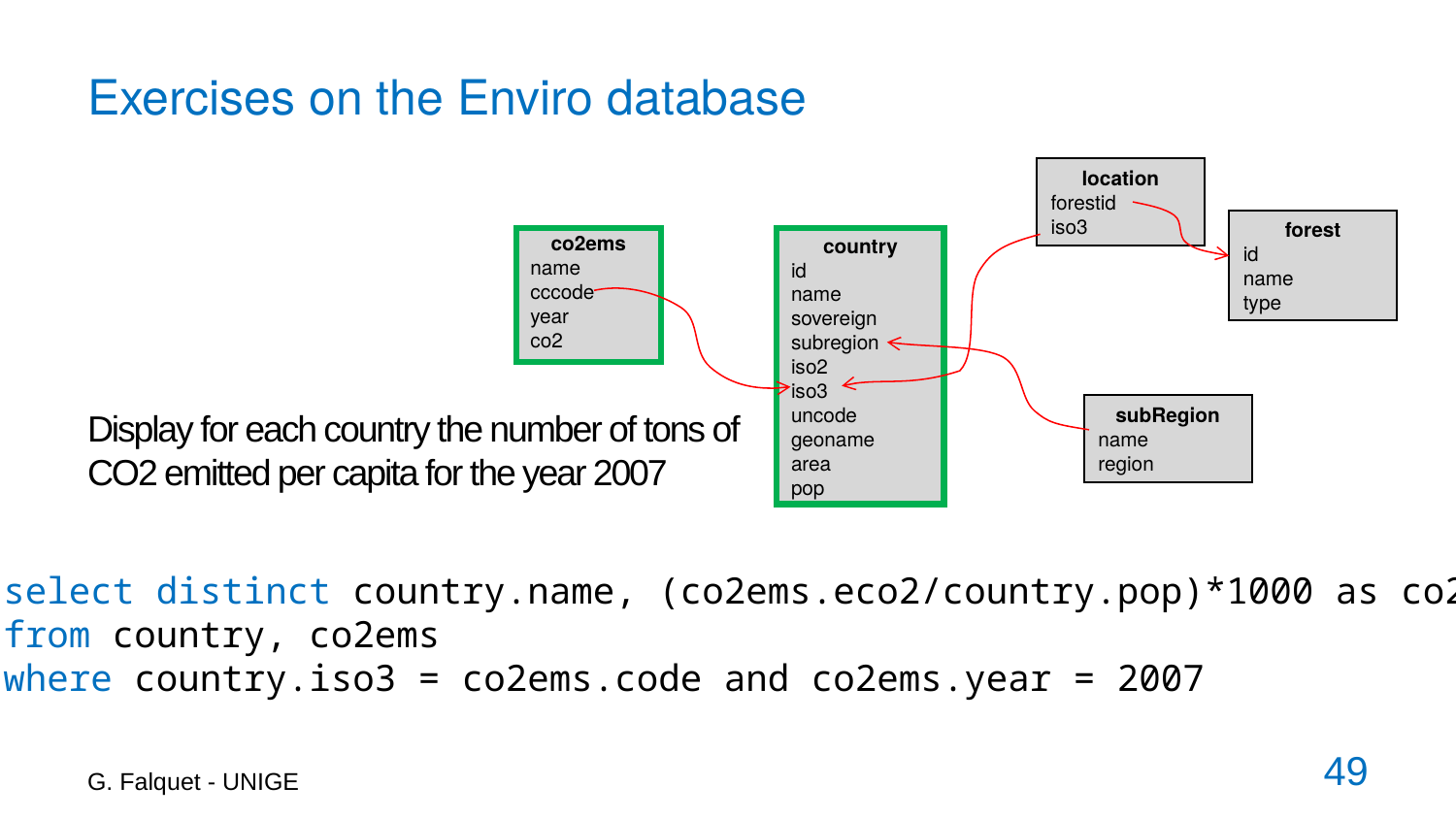

# Exercises on the Enviro database
location
forestid
iso3

forest
id
name
type
co2ems
name
cccode
year
co2
country
id
name
sovereign
subregion
iso2
iso3
uncode
geoname
area
pop

subRegion
name
region
Display for each country the number of tons of CO2 emitted per capita for the year 2007

select distinct country.name, (co2ems.eco2/country.pop)*1000 as co2pc
from country, co2ems
where country.iso3 = co2ems.code and co2ems.year = 2007
G. Falquet - UNIGE
49